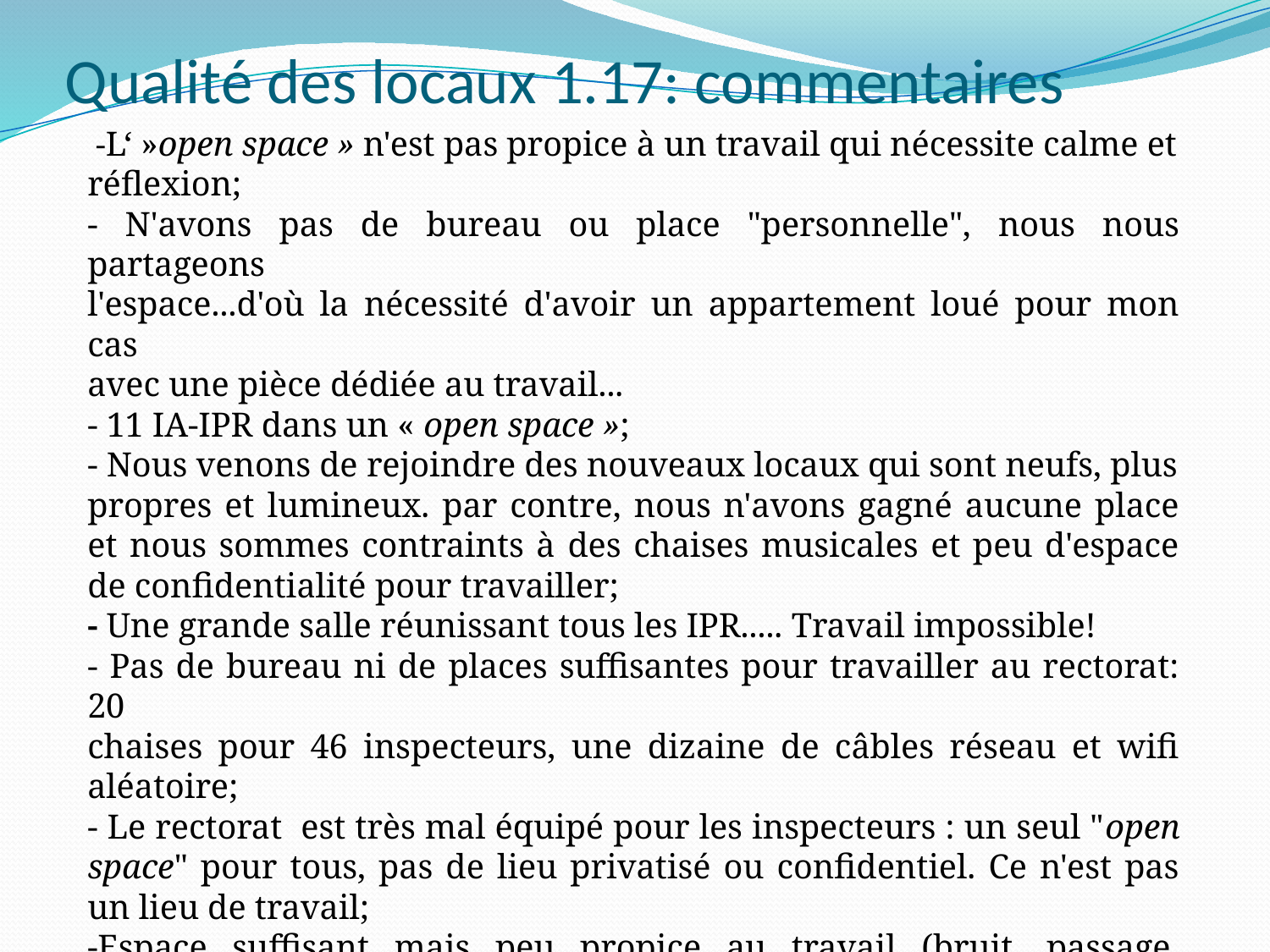

# Qualité des locaux 1.17: commentaires
 -L‘ »open space » n'est pas propice à un travail qui nécessite calme et
réflexion;
- N'avons pas de bureau ou place "personnelle", nous nous partageons
l'espace...d'où la nécessité d'avoir un appartement loué pour mon cas
avec une pièce dédiée au travail...
- 11 IA-IPR dans un « open space »;
- Nous venons de rejoindre des nouveaux locaux qui sont neufs, plus
propres et lumineux. par contre, nous n'avons gagné aucune place et nous sommes contraints à des chaises musicales et peu d'espace de confidentialité pour travailler;
- Une grande salle réunissant tous les IPR..... Travail impossible!
- Pas de bureau ni de places suffisantes pour travailler au rectorat: 20
chaises pour 46 inspecteurs, une dizaine de câbles réseau et wifi aléatoire;
- Le rectorat  est très mal équipé pour les inspecteurs : un seul "open space" pour tous, pas de lieu privatisé ou confidentiel. Ce n'est pas un lieu de travail;
-Espace suffisant mais peu propice au travail (bruit, passage, équipement)
-lieu du bureau différent du rectorat et des services. Nombreux allers-retours, 1 pièce de 20 m2 pour 20 inspecteurs dans des locaux préfabriqués devenus définitifs…